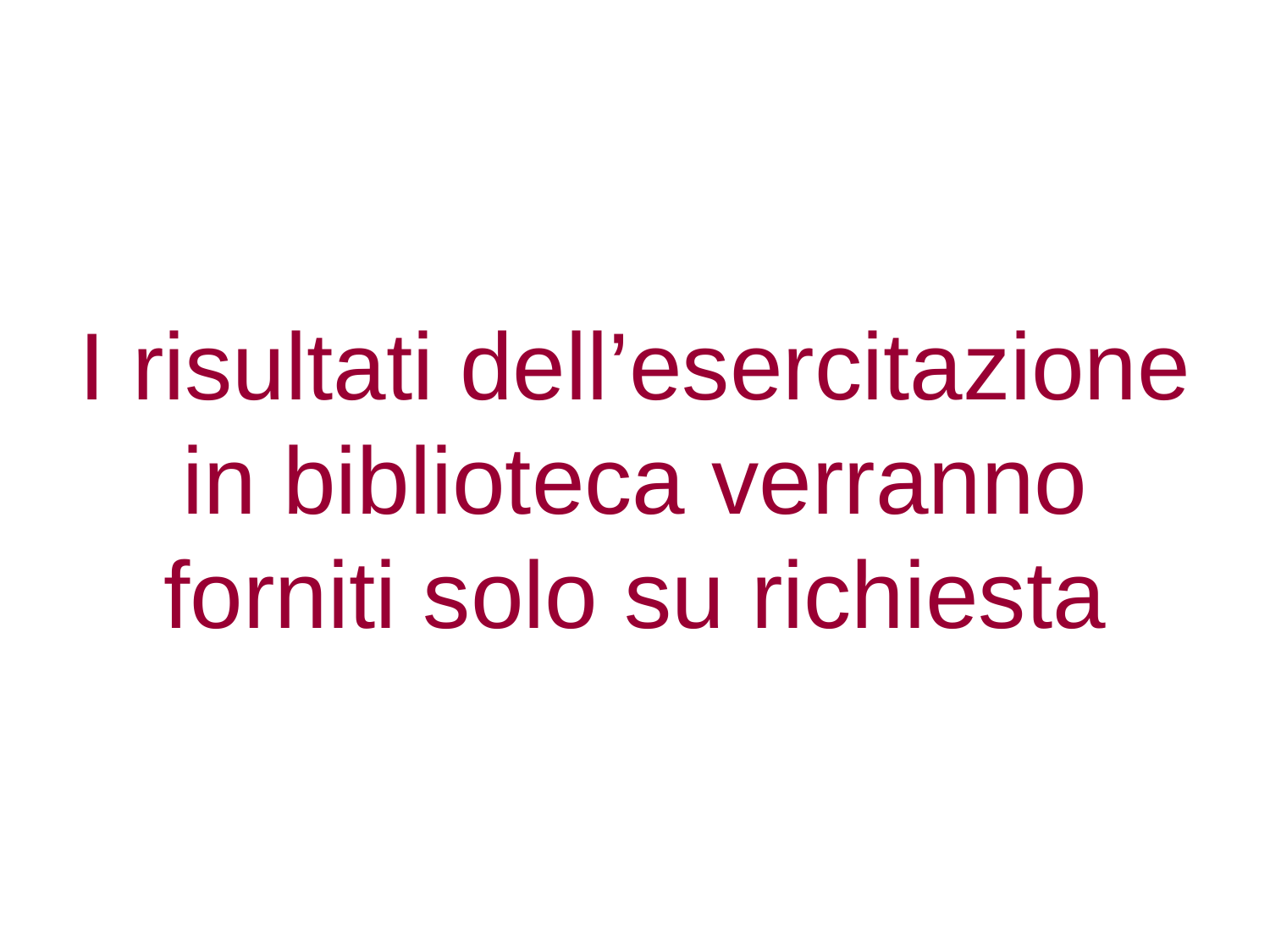

I risultati dell’esercitazione in biblioteca verranno forniti solo su richiesta